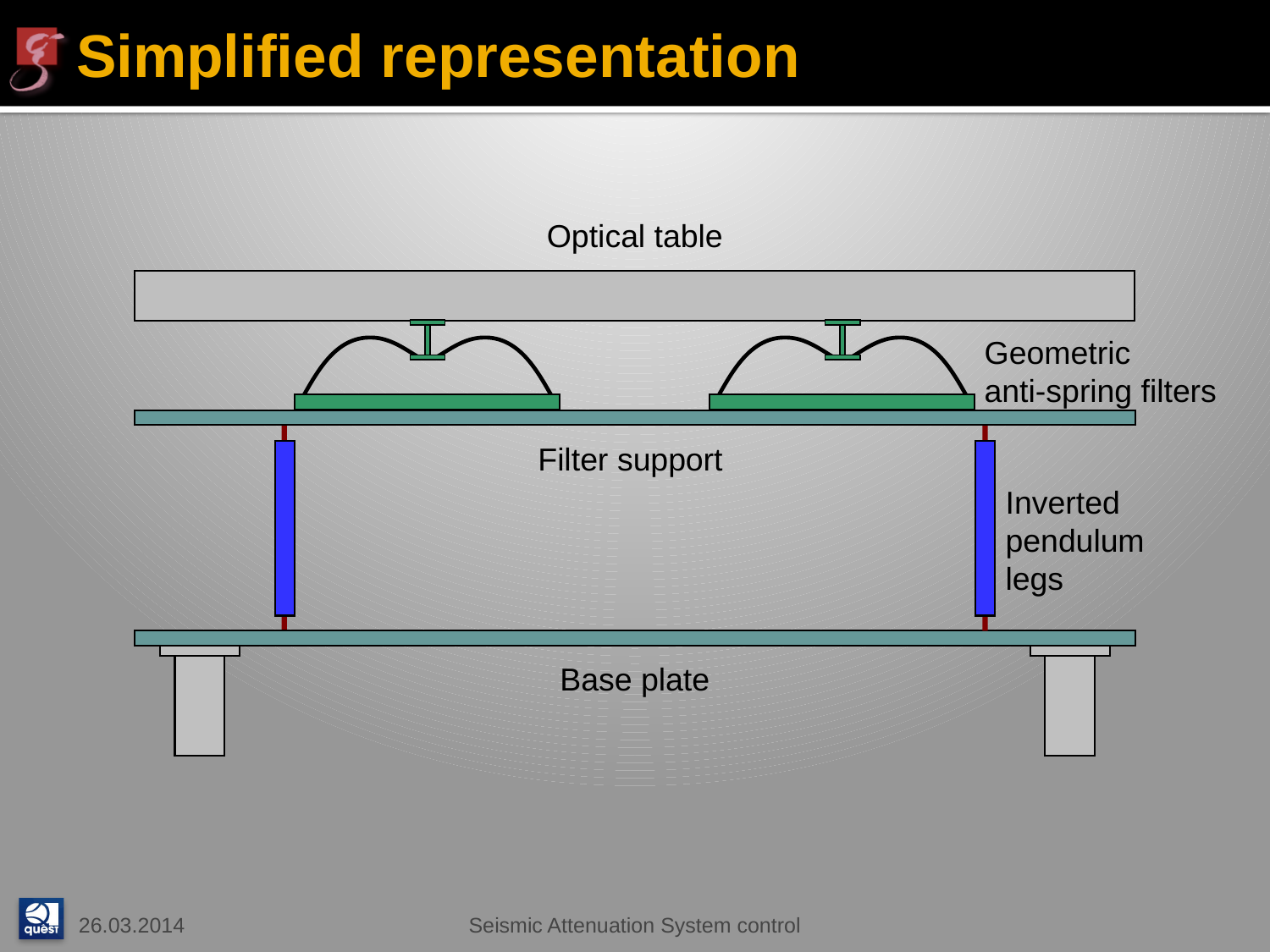

# Simplified representation

Optical table

Geometric
anti-spring filters

Filter support

Inverted
pendulum
legs

Base plate

26.03.2014
Seismic Attenuation System control